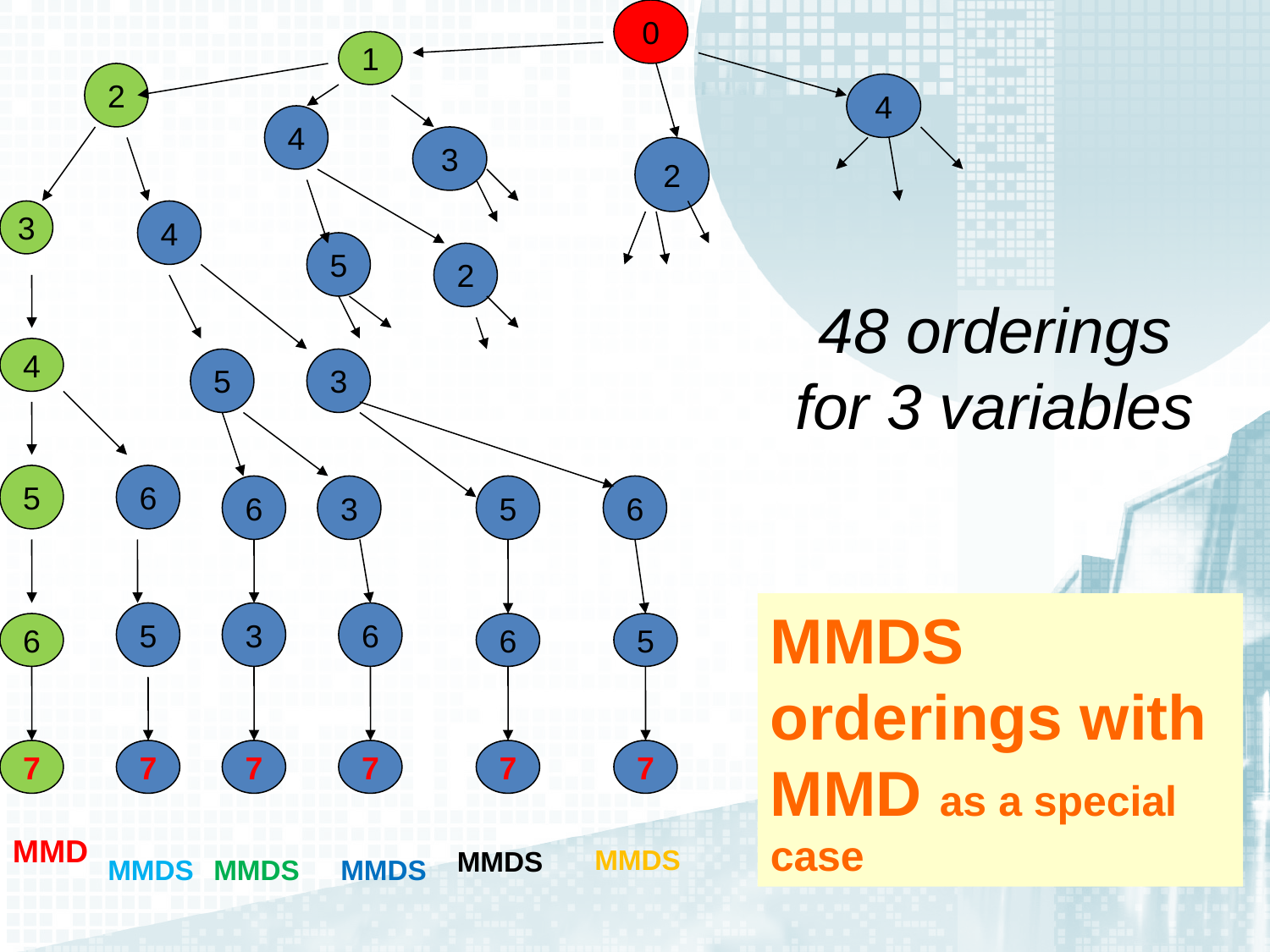

0
1

2

4

4

3

2

3
4

5
2

48 orderings for 3 variables

4
5
3

5
6
6
3
5
6

# MMDS orderings with MMD as a special case
5
3
6
6
6
5

7
7
7
7
7
7
MMD
MMDS
MMDS
MMDS
MMDS
MMDS